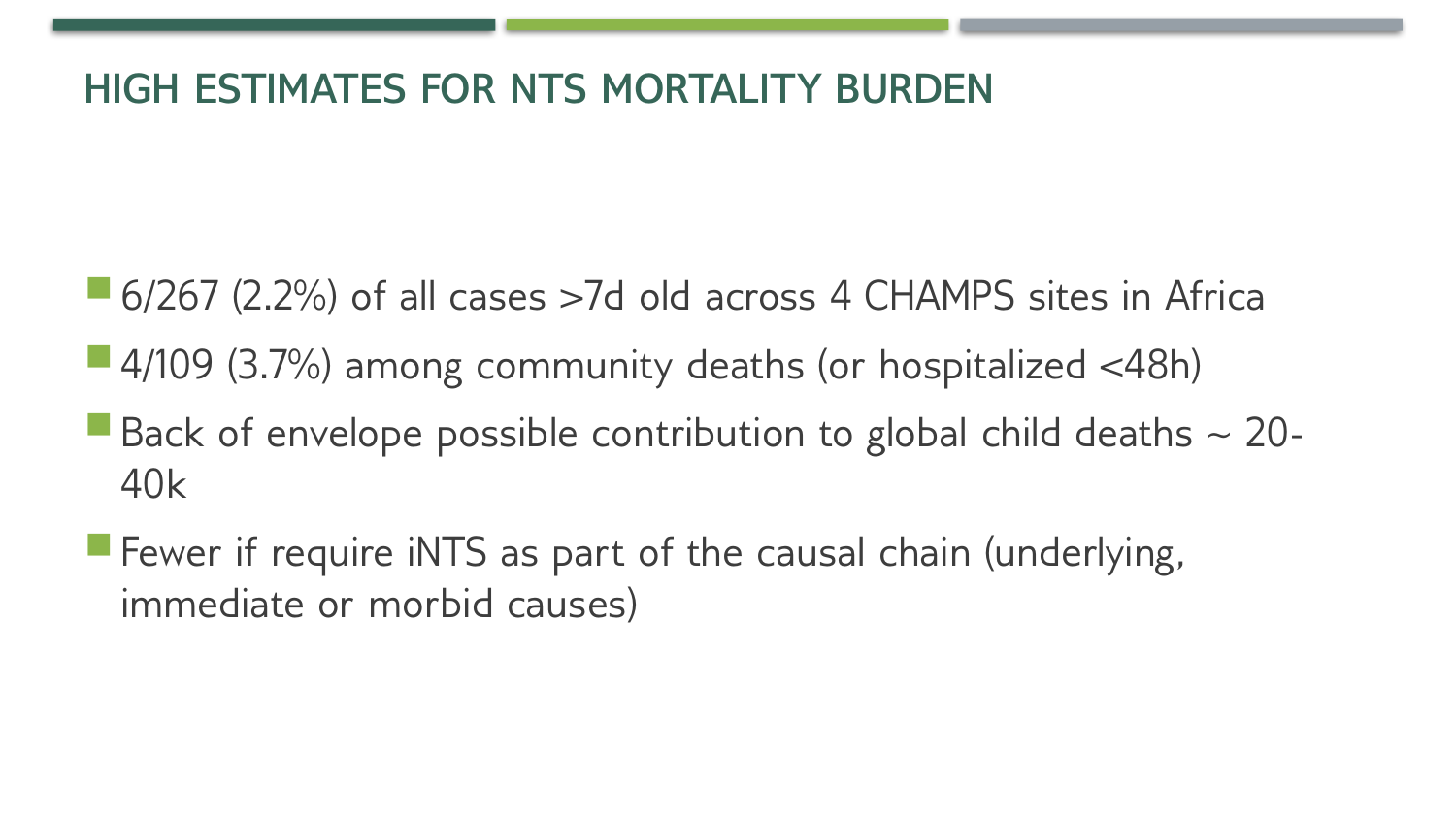

# High estimates for NTS mortality burden
6/267 (2.2%) of all cases >7d old across 4 CHAMPS sites in Africa
4/109 (3.7%) among community deaths (or hospitalized <48h)
Back of envelope possible contribution to global child deaths ~ 20-40k
Fewer if require iNTS as part of the causal chain (underlying, immediate or morbid causes)